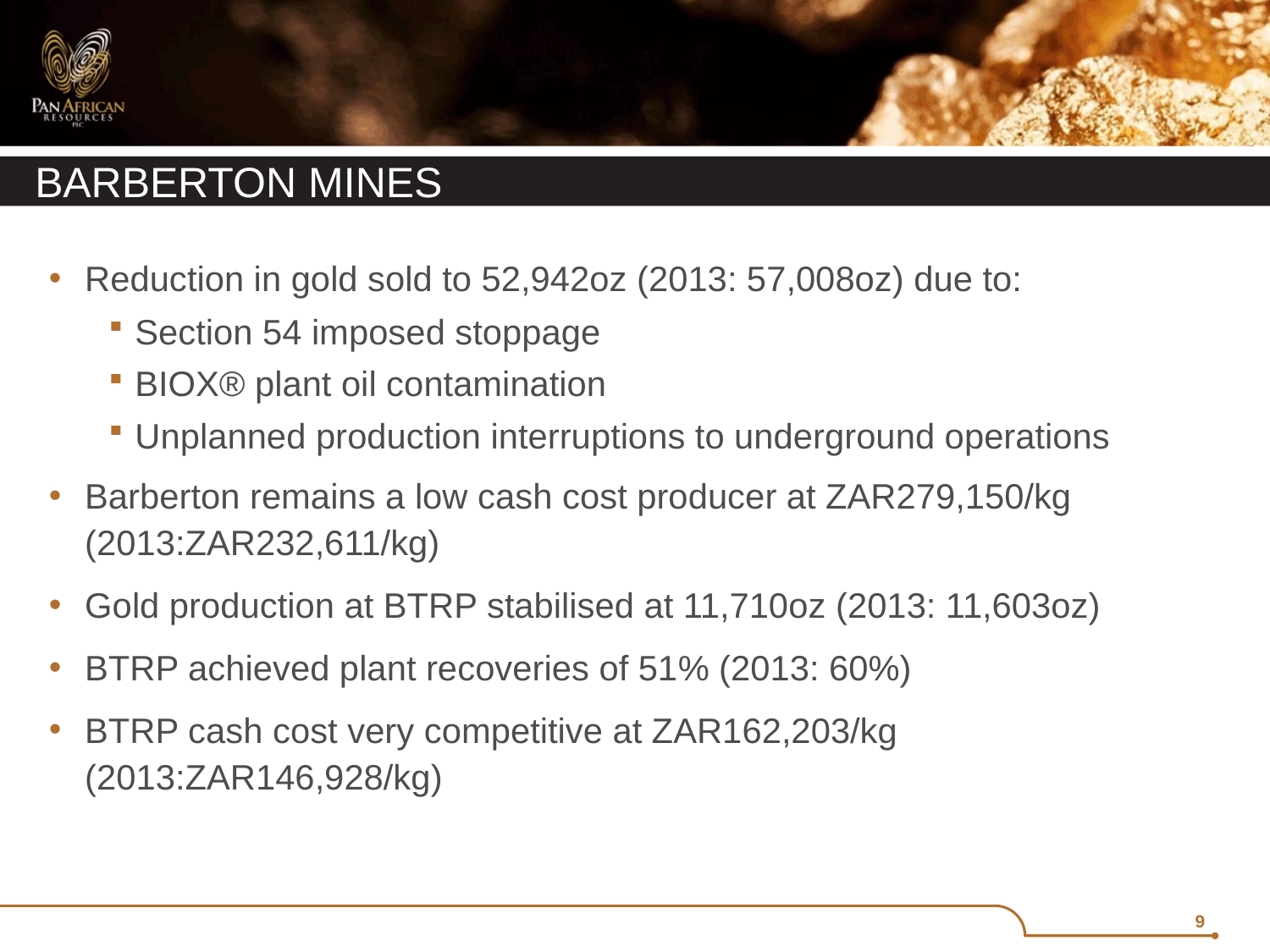

# BARBERTON MINES

Reduction in gold sold to 52,942oz (2013: 57,008oz) due to:
Section 54 imposed stoppage
BIOX® plant oil contamination
Unplanned production interruptions to underground operations
Barberton remains a low cash cost producer at ZAR279,150/kg (2013:ZAR232,611/kg)
Gold production at BTRP stabilised at 11,710oz (2013: 11,603oz)
BTRP achieved plant recoveries of 51% (2013: 60%)
BTRP cash cost very competitive at ZAR162,203/kg (2013:ZAR146,928/kg)